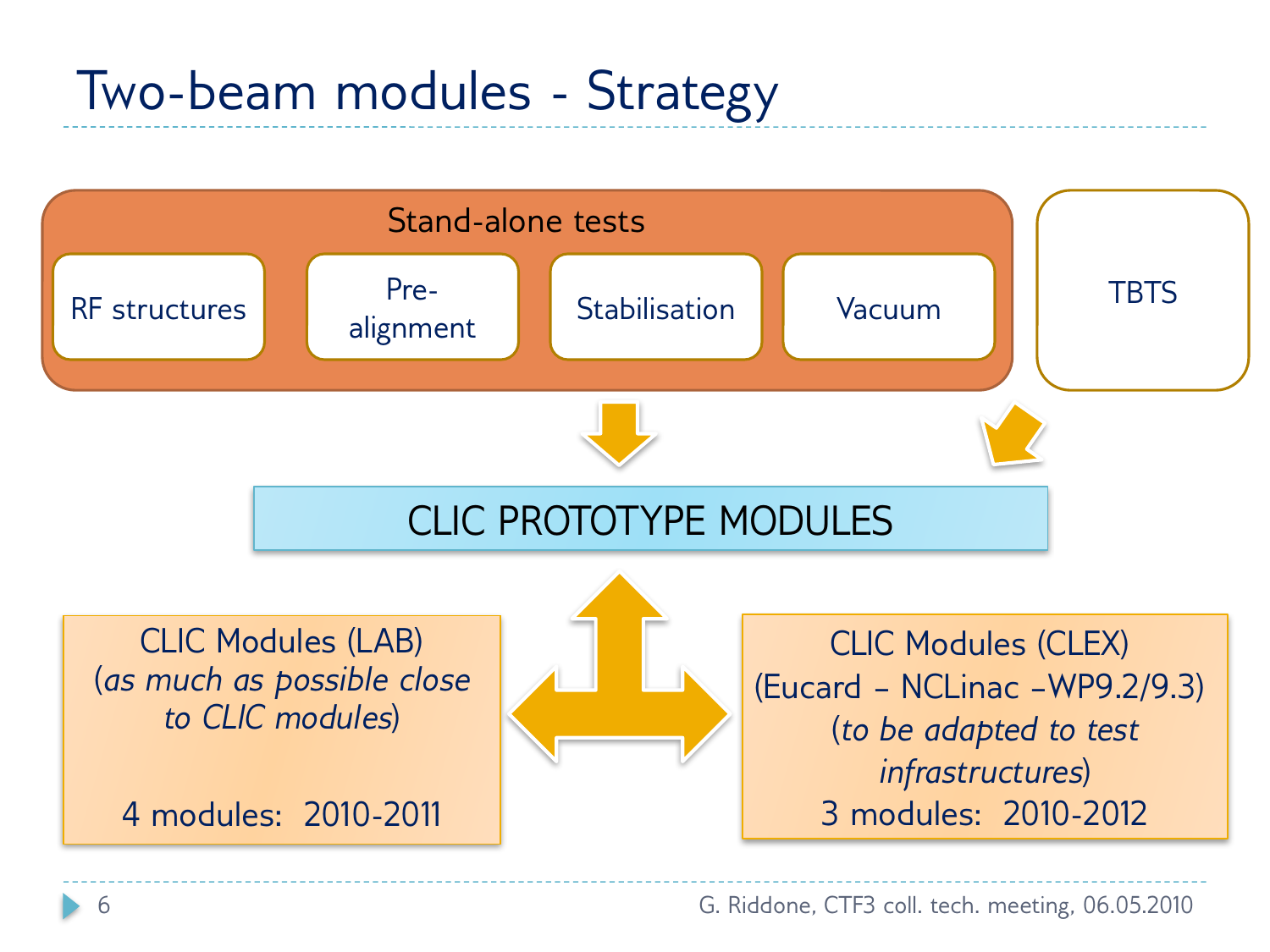

# Two-beam modules - Strategy

Stand-alone tests
TBTS
RF structures
Pre-alignment
Stabilisation
Vacuum

CLIC PROTOTYPE MODULES

CLIC Modules (CLEX)
(Eucard – NCLinac –WP9.2/9.3)
(to be adapted to test infrastructures)
3 modules:  2010-2012
CLIC Modules (LAB)
(as much as possible close to CLIC modules)

4 modules:  2010-2011

6
G. Riddone, CTF3 coll. tech. meeting, 06.05.2010